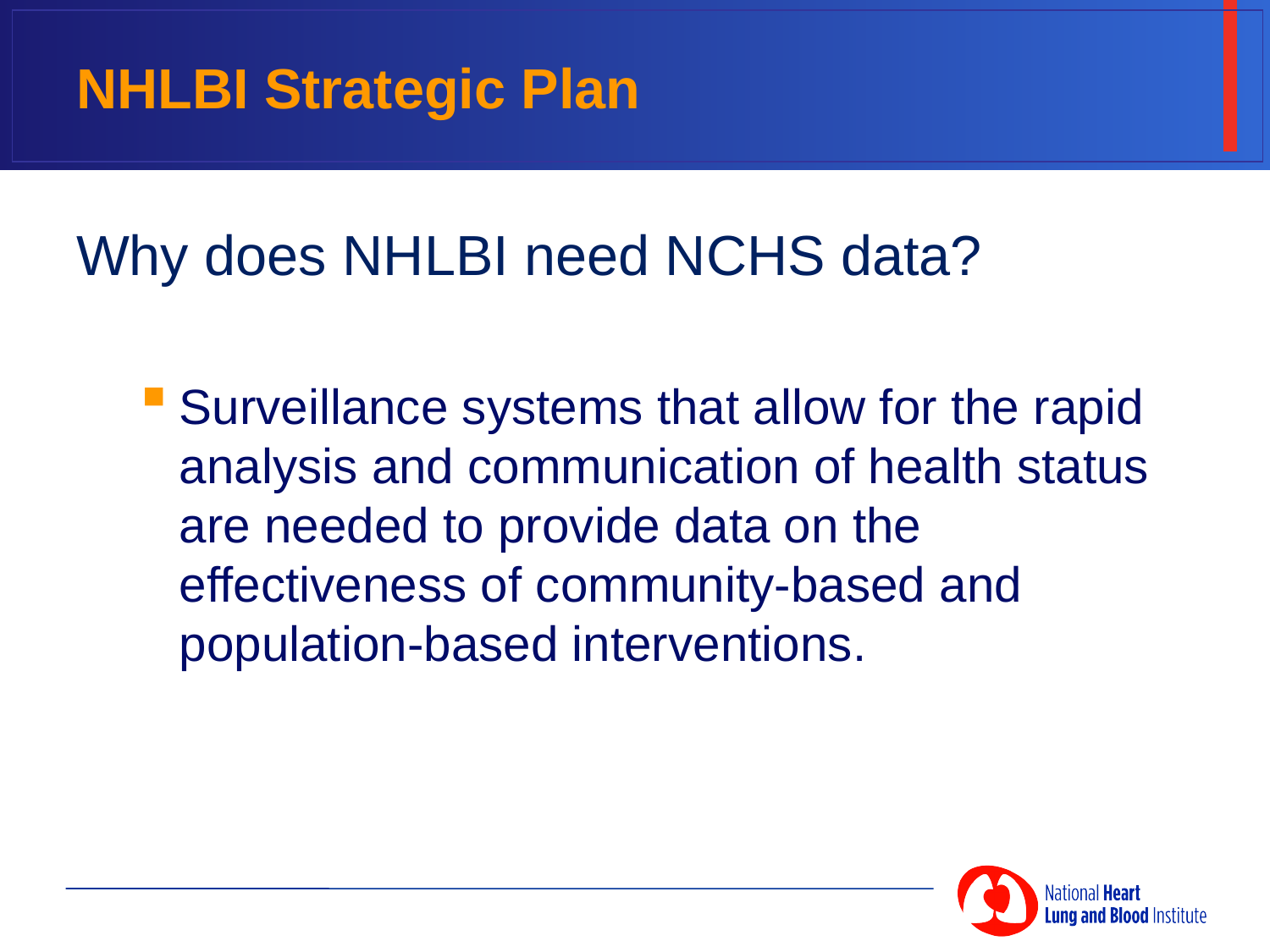

# NHLBI Strategic Plan
Why does NHLBI need NCHS data?

Surveillance systems that allow for the rapid analysis and communication of health status are needed to provide data on the effectiveness of community-based and population-based interventions.